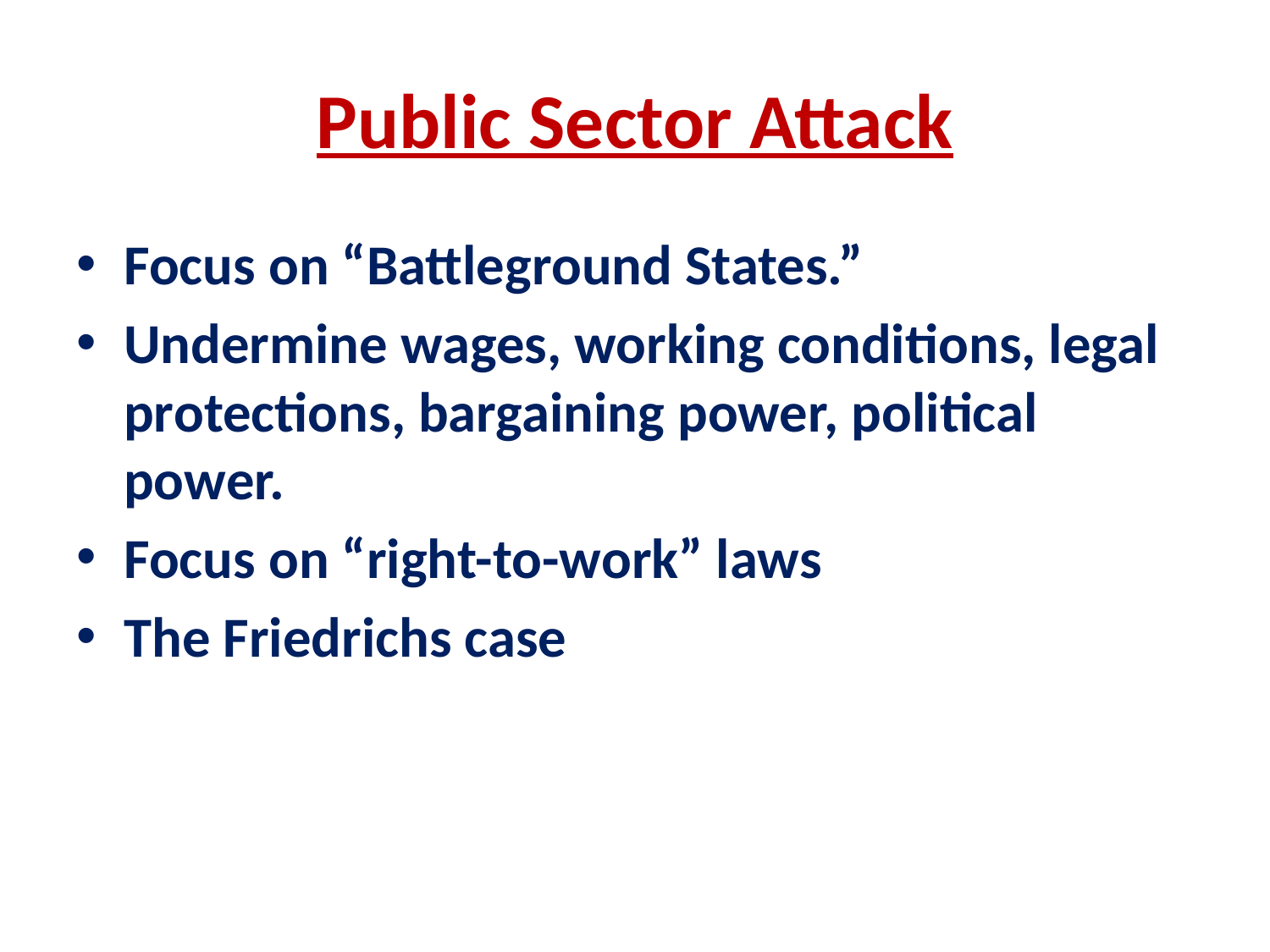

# Public Sector Attack
Focus on “Battleground States.”
Undermine wages, working conditions, legal protections, bargaining power, political power.
Focus on “right-to-work” laws
The Friedrichs case